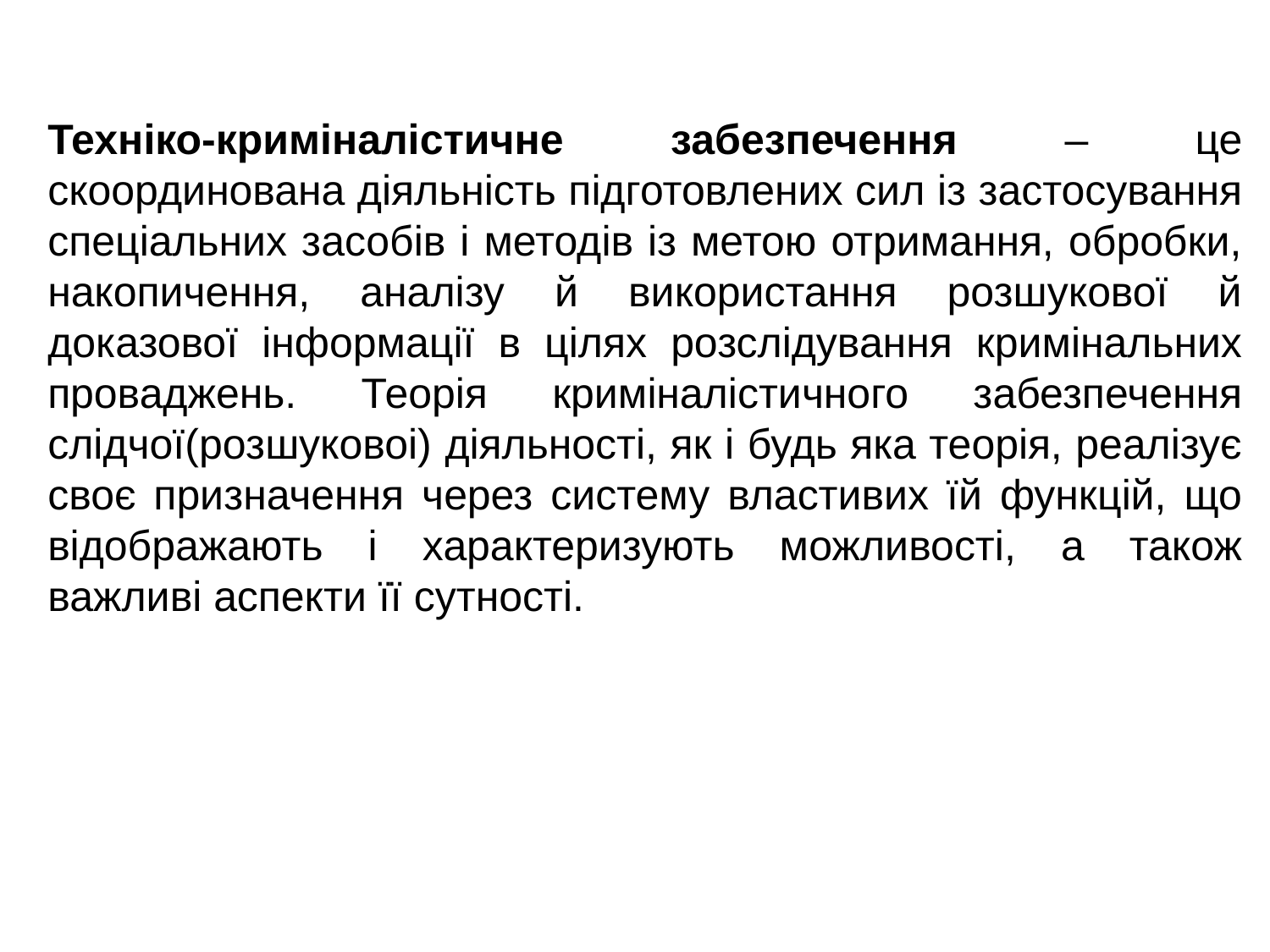

Техніко-криміналістичне забезпечення – це скоординована діяльність підготовлених сил із застосування спеціальних засобів і методів із метою отримання, обробки, накопичення, аналізу й використання розшукової й доказової інформації в цілях розслідування кримінальних проваджень. Теорія криміналістичного забезпечення слідчої(розшуковоі) діяльності, як і будь яка теорія, реалізує своє призначення через систему властивих їй функцій, що відображають і характеризують можливості, а також важливі аспекти її сутності.